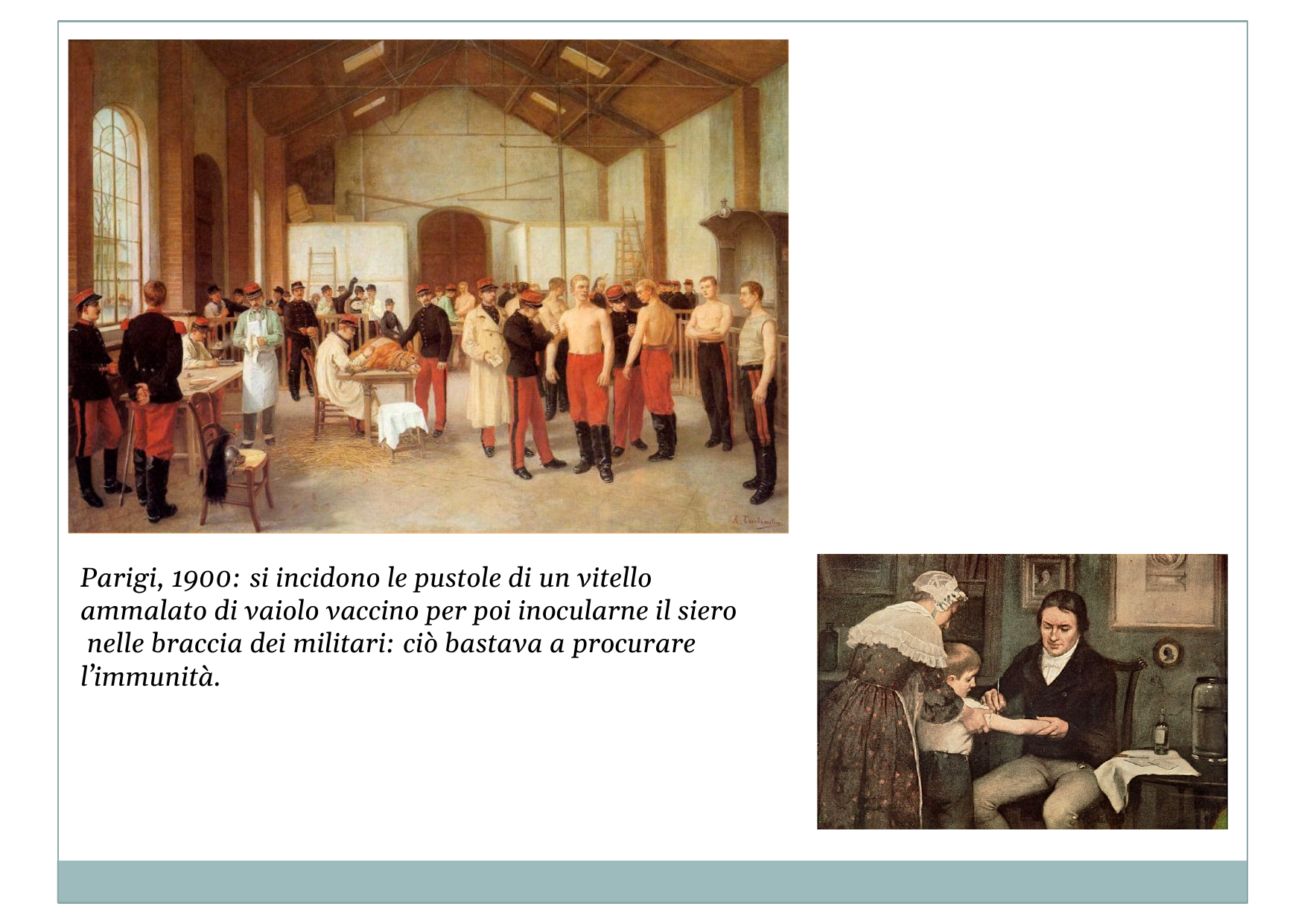

Parigi, 1900: si incidono le pustole di un vitello  ammalato di vaiolo vaccino per poi inocularne il siero  nelle braccia dei militari: ciò bastava a procurare  l’immunità.